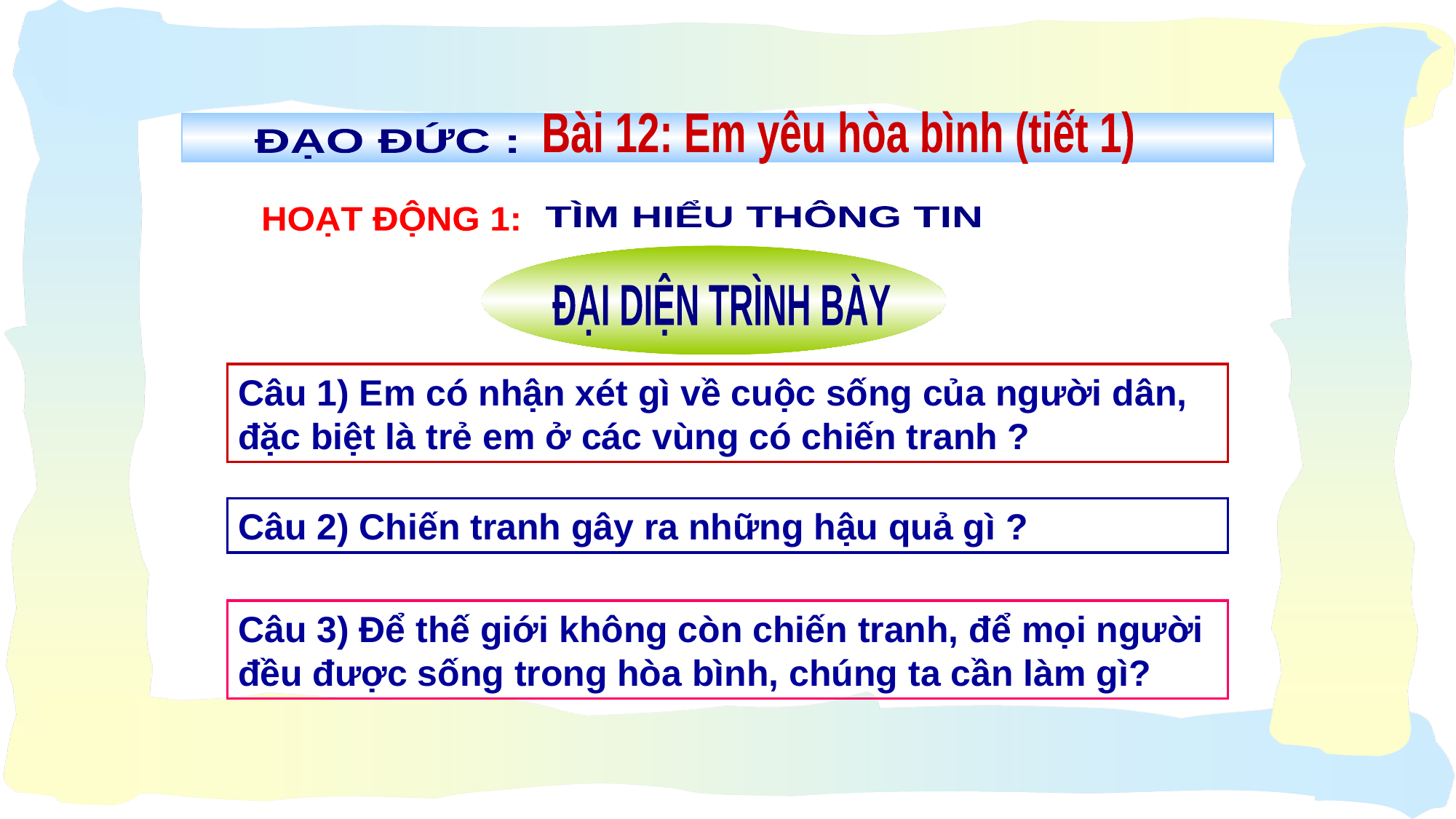

Bài 12: Em yêu hòa bình (tiết 1)

ĐẠO ĐỨC :
 HOẠT ĐỘNG 1:
 TÌM HIỂU THÔNG TIN

ĐẠI DIỆN TRÌNH BÀY
Câu 1) Em có nhận xét gì về cuộc sống của người dân, đặc biệt là trẻ em ở các vùng có chiến tranh ?
Câu 2) Chiến tranh gây ra những hậu quả gì ?
Câu 3) Để thế giới không còn chiến tranh, để mọi người đều được sống trong hòa bình, chúng ta cần làm gì?